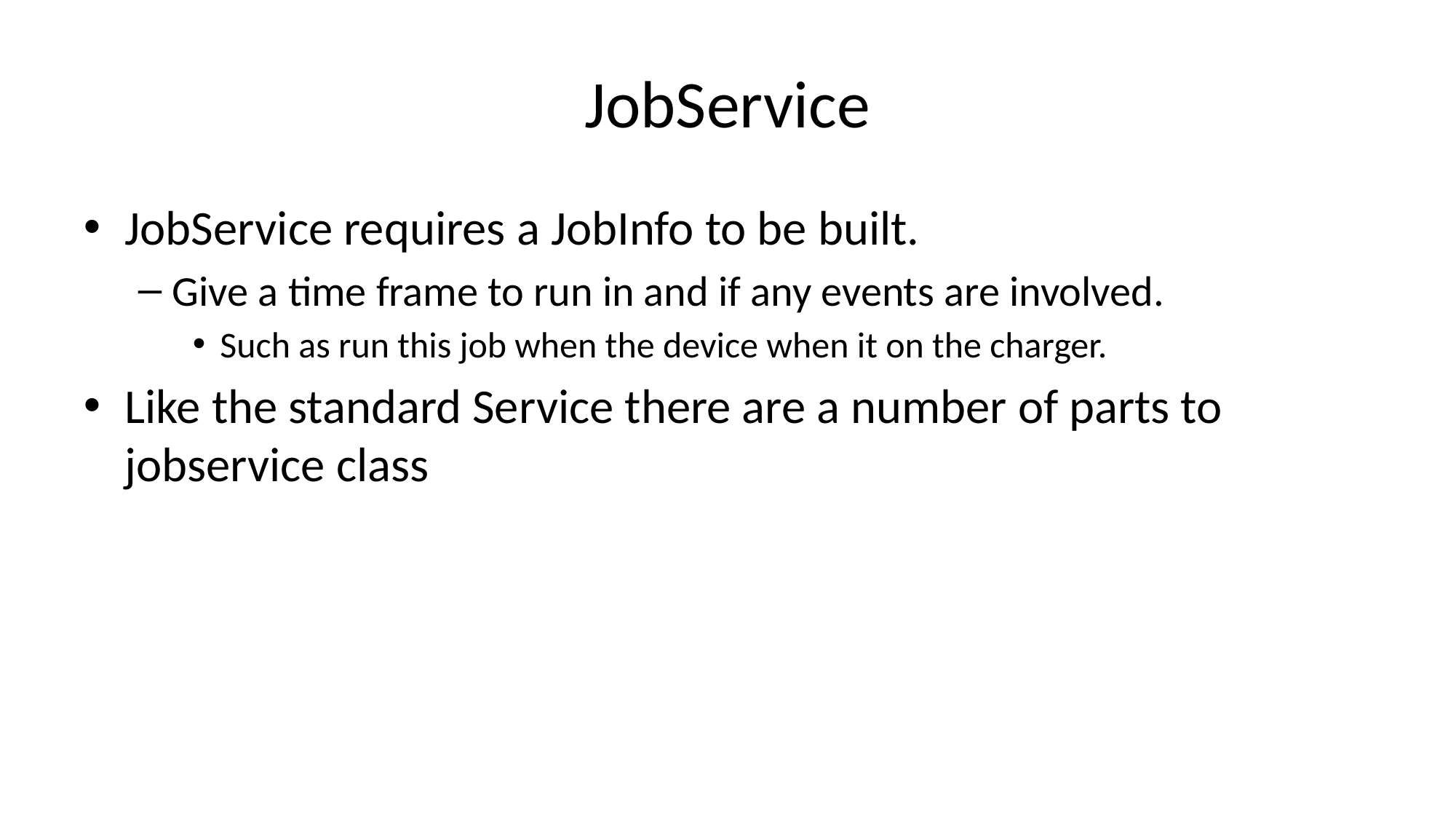

# JobService
JobService requires a JobInfo to be built.
Give a time frame to run in and if any events are involved.
Such as run this job when the device when it on the charger.
Like the standard Service there are a number of parts to jobservice class